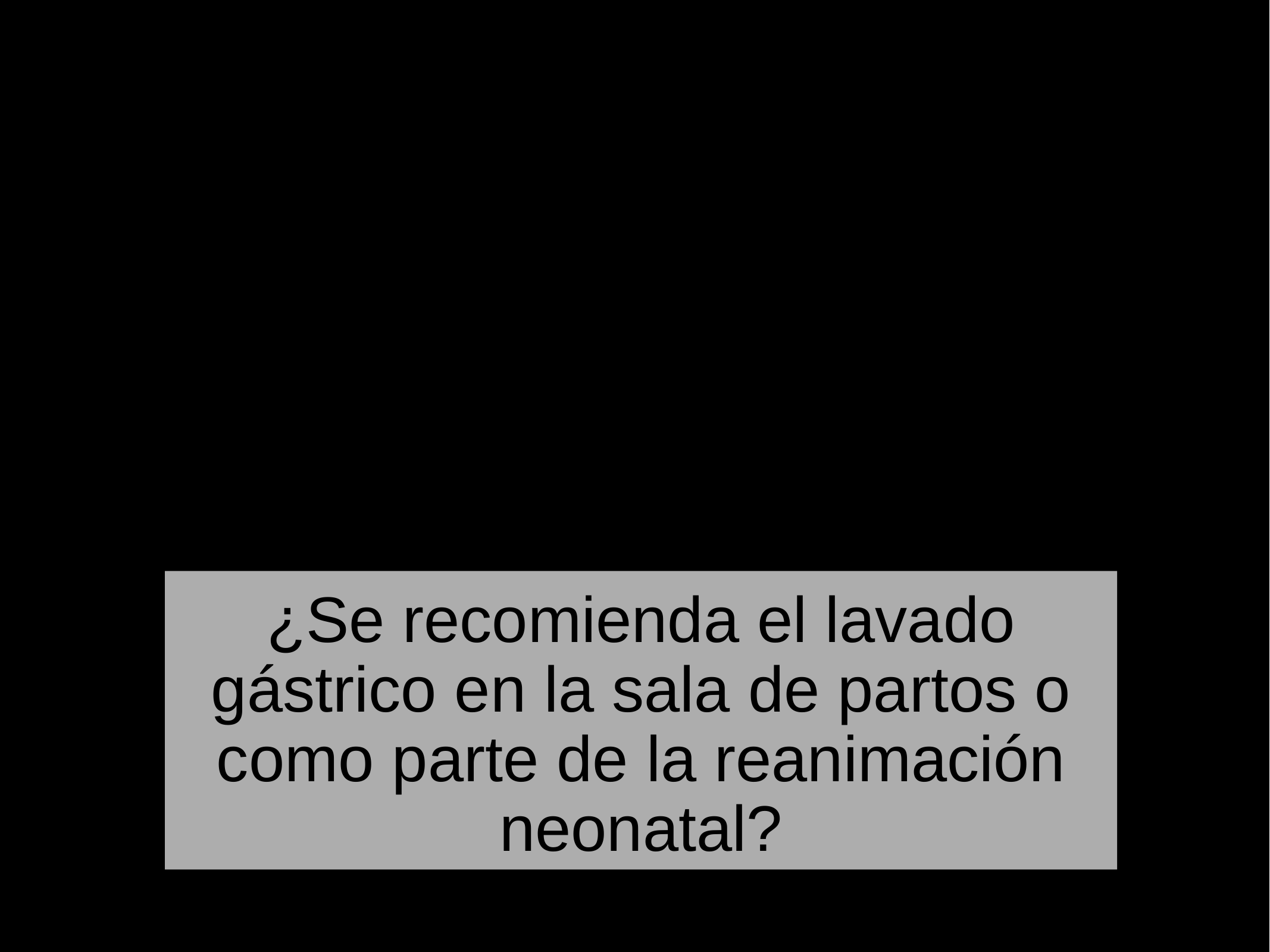

# ¿Se recomienda el lavado gástrico en la sala de partos o como parte de la reanimación neonatal?